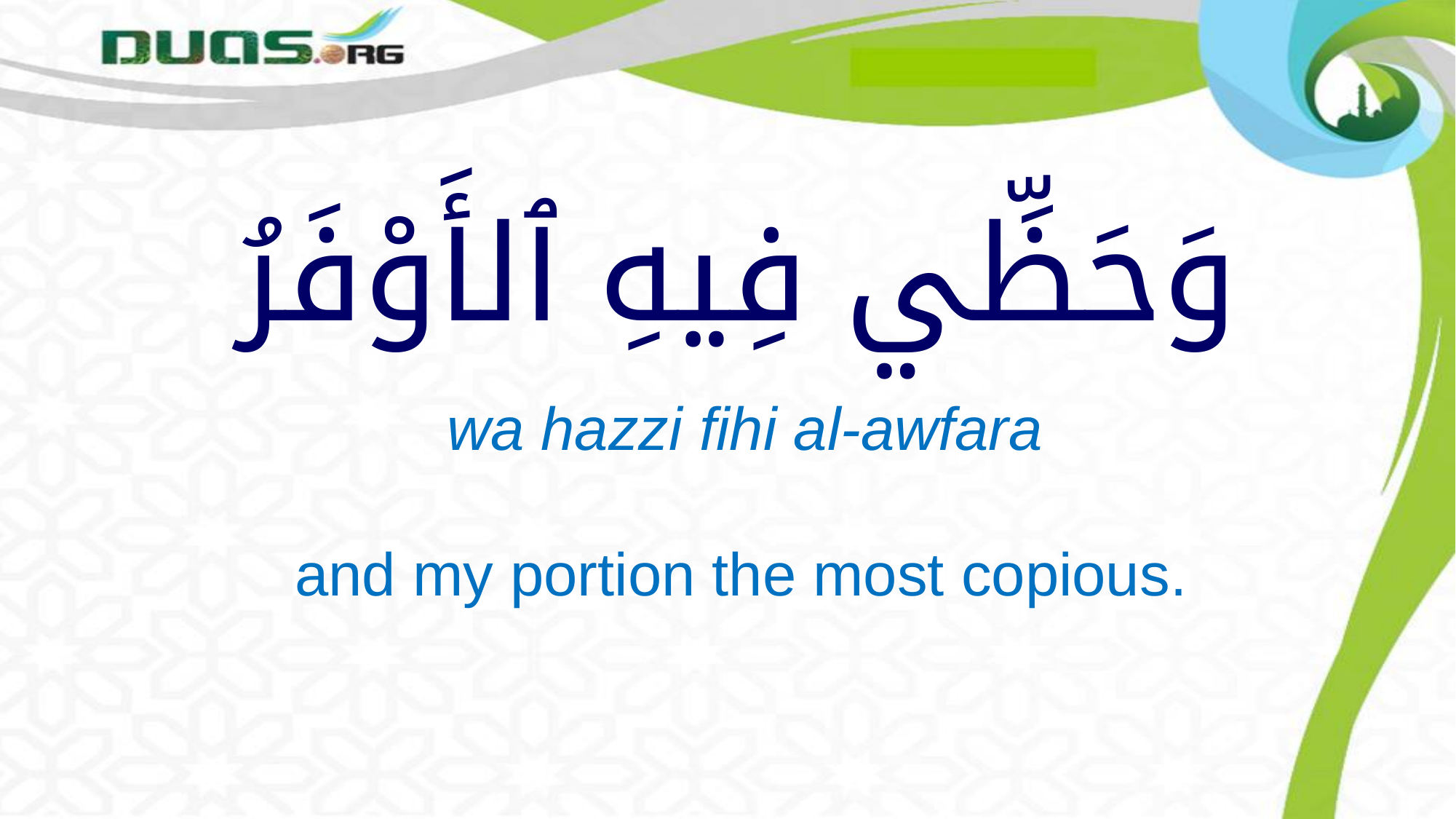

# وَحَظِّي فِيهِ ٱلأَوْفَرُ
          wa hazzi fihi al-awfara

 and my portion the most copious.